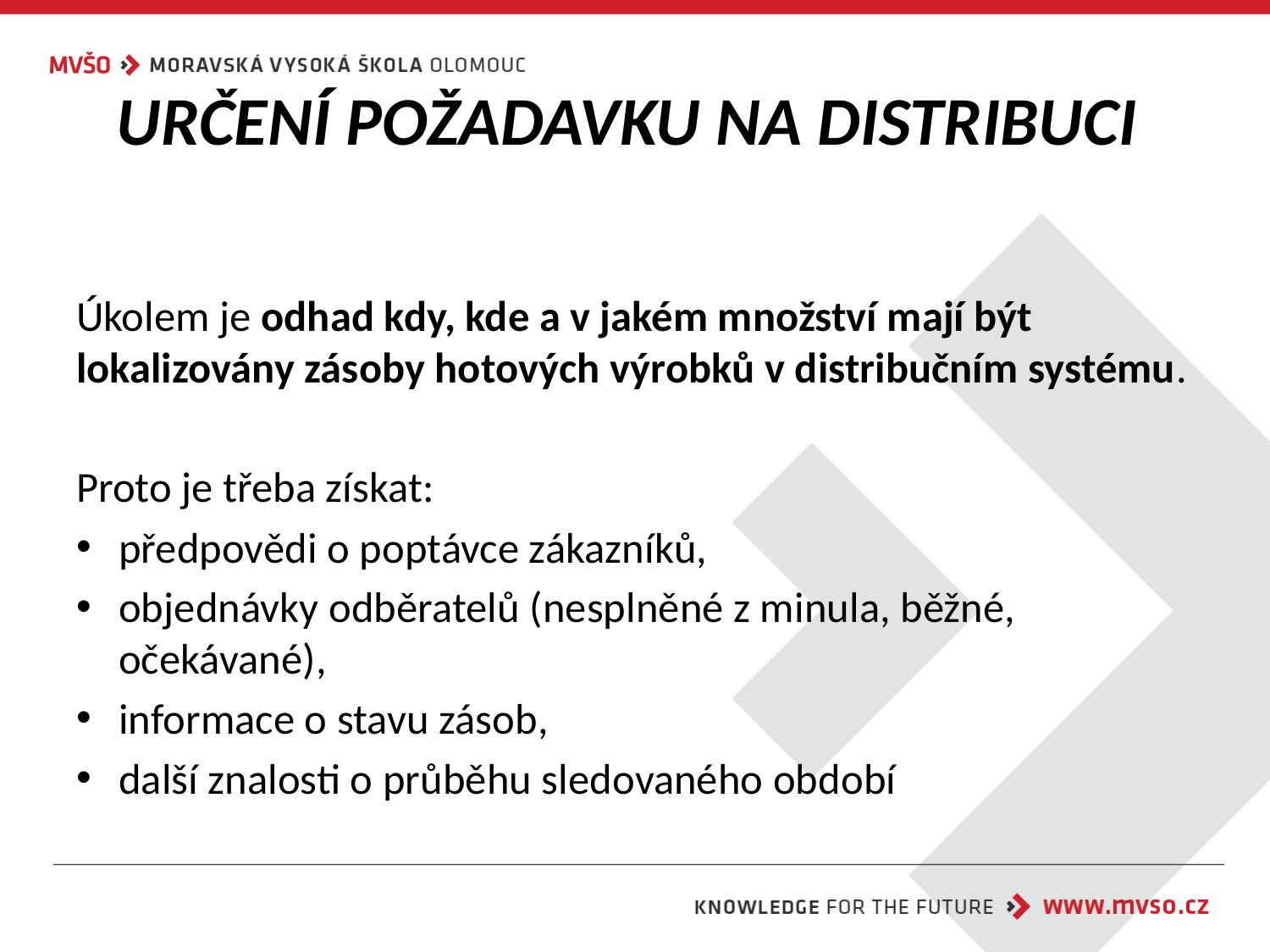

# URČENÍ POŽADAVKU NA DISTRIBUCI

Úkolem je odhad kdy, kde a v jakém množství mají být lokalizovány zásoby hotových výrobků v distribučním systému.

Proto je třeba získat:
předpovědi o poptávce zákazníků,
objednávky odběratelů (nesplněné z minula, běžné, očekávané),
informace o stavu zásob,
další znalosti o průběhu sledovaného období